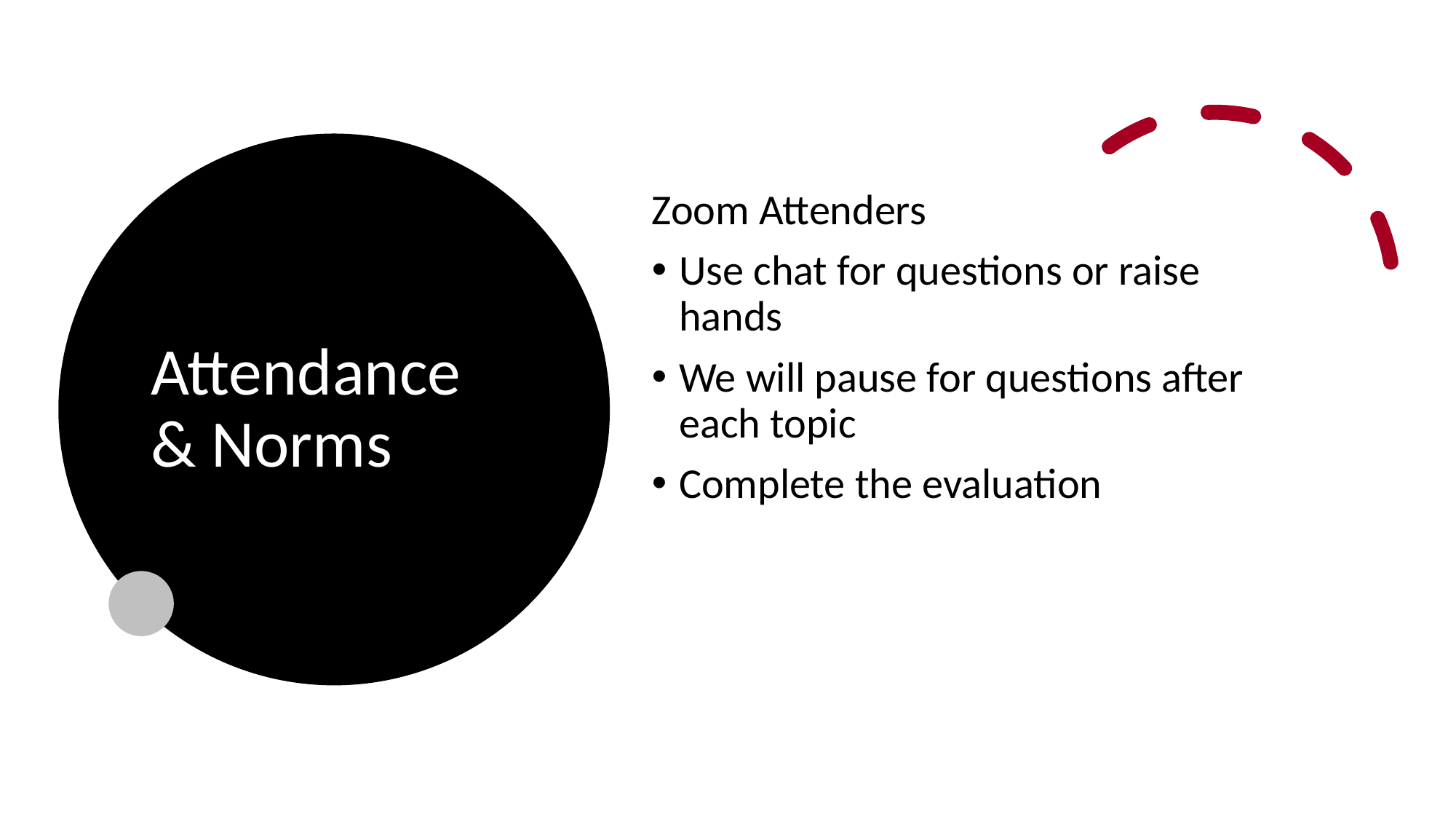

# Attendance & Norms
Zoom Attenders
Use chat for questions or raise hands
We will pause for questions after each topic
Complete the evaluation